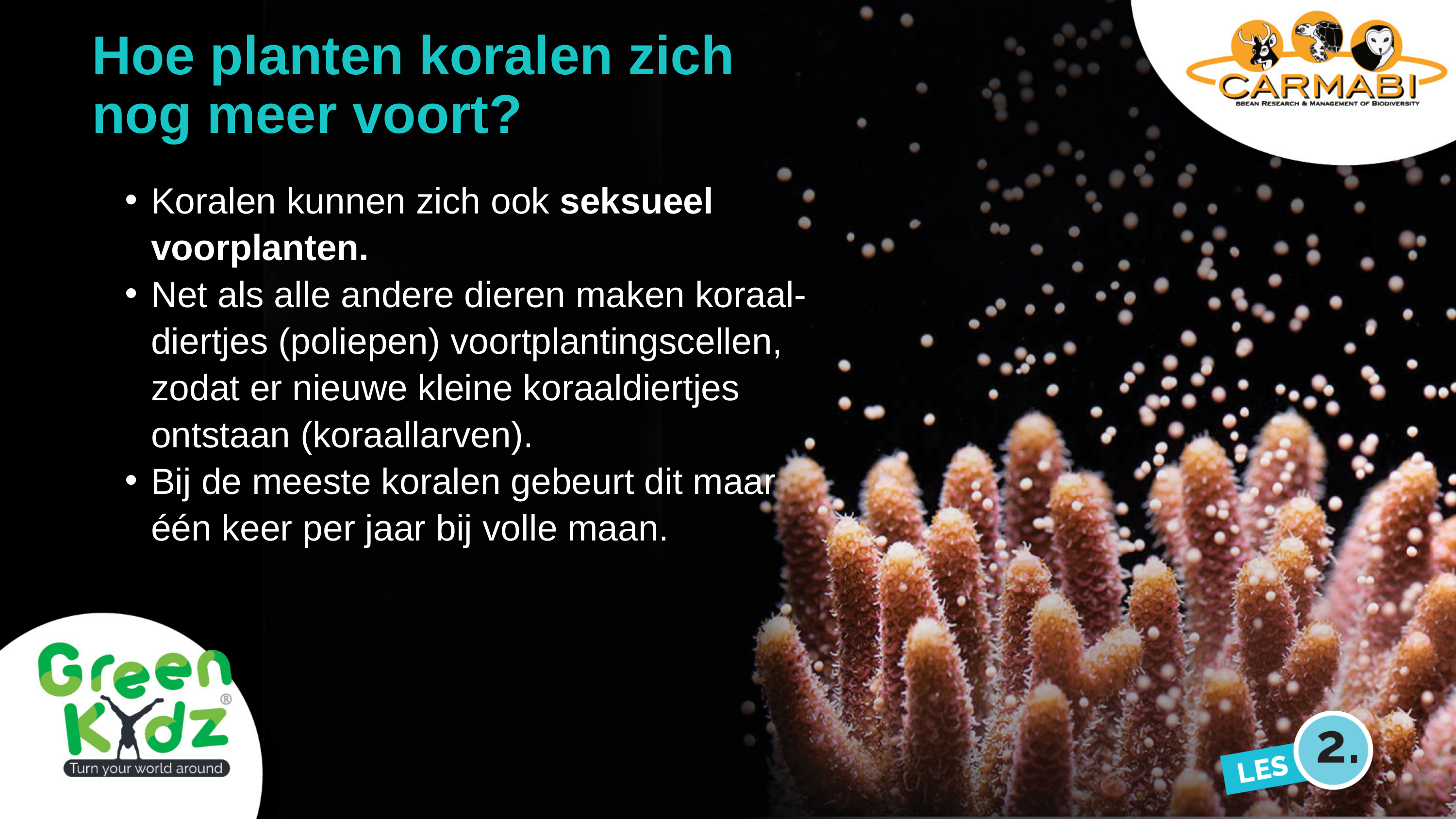

Hoe planten koralen zich nog meer voort?
Koralen kunnen zich ook seksueel voorplanten.
Net als alle andere dieren maken koraal-diertjes (poliepen) voortplantingscellen, zodat er nieuwe kleine koraaldiertjes ontstaan (koraallarven).
Bij de meeste koralen gebeurt dit maar één keer per jaar bij volle maan.